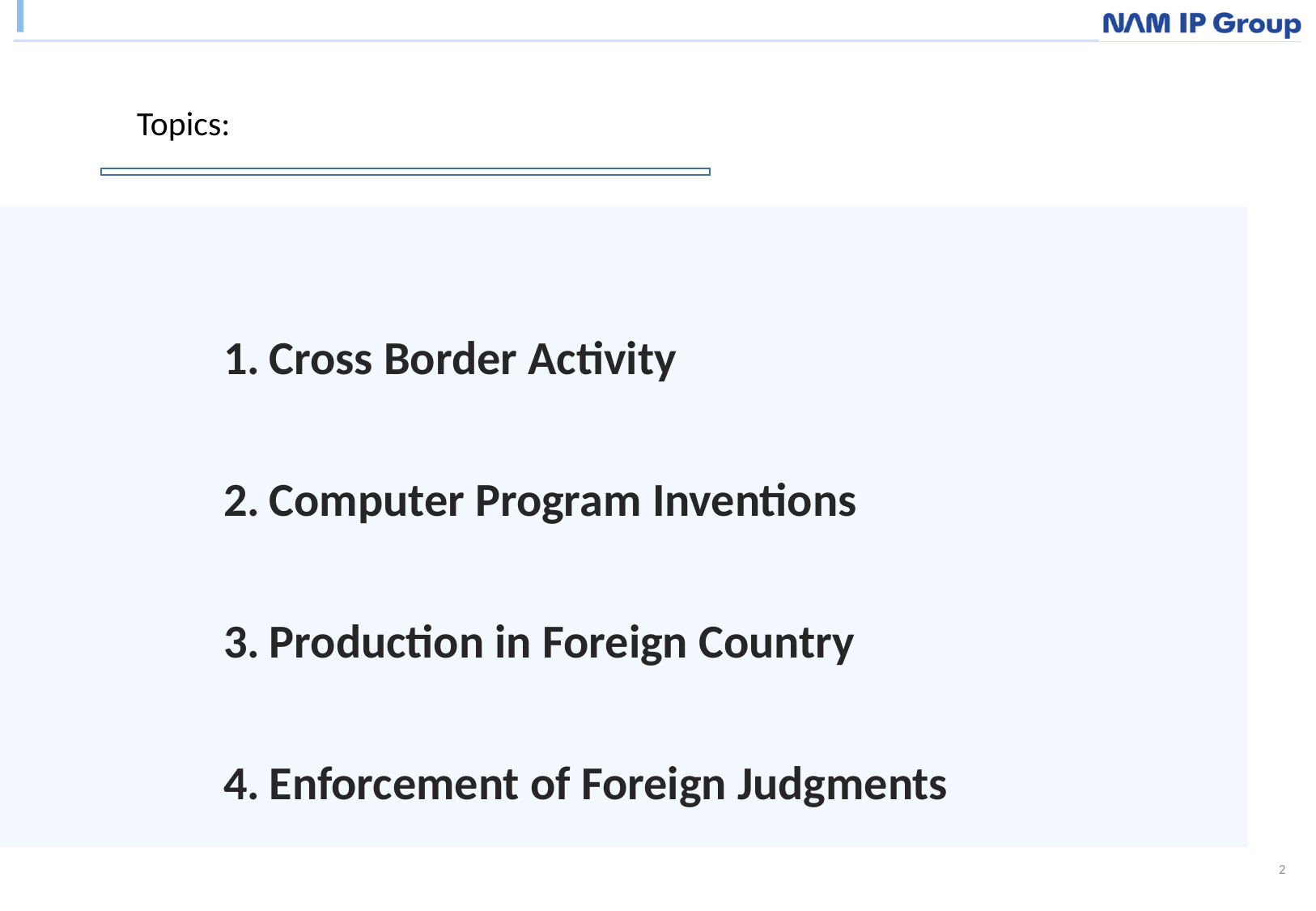

Topics:

Cross Border Activity
Computer Program Inventions
Production in Foreign Country
Enforcement of Foreign Judgments
2